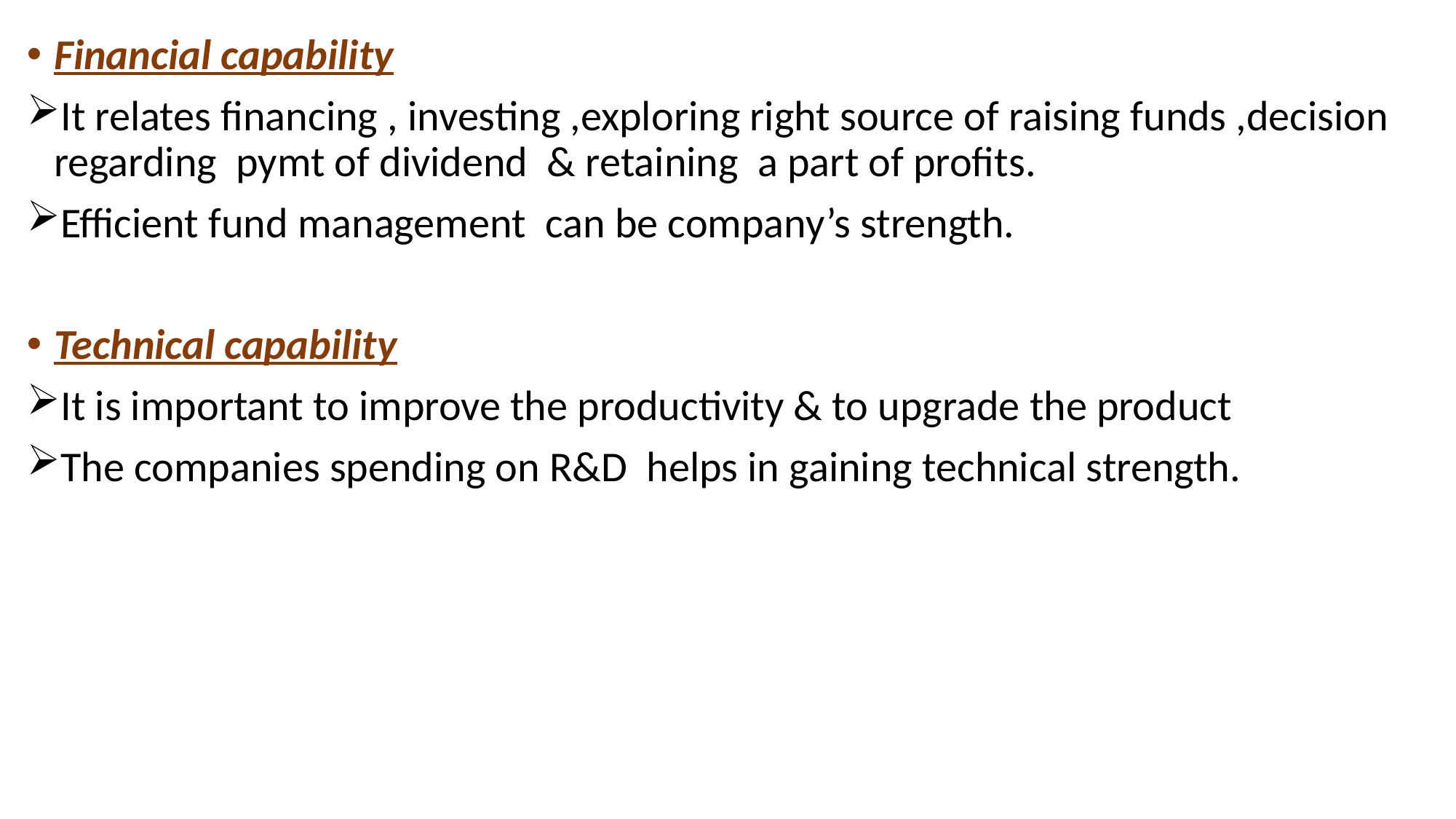

Financial capability
It relates financing , investing ,exploring right source of raising funds ,decision regarding  pymt of dividend  & retaining  a part of profits.
Efficient fund management  can be company’s strength.

Technical capability
It is important to improve the productivity & to upgrade the product
The companies spending on R&D  helps in gaining technical strength.